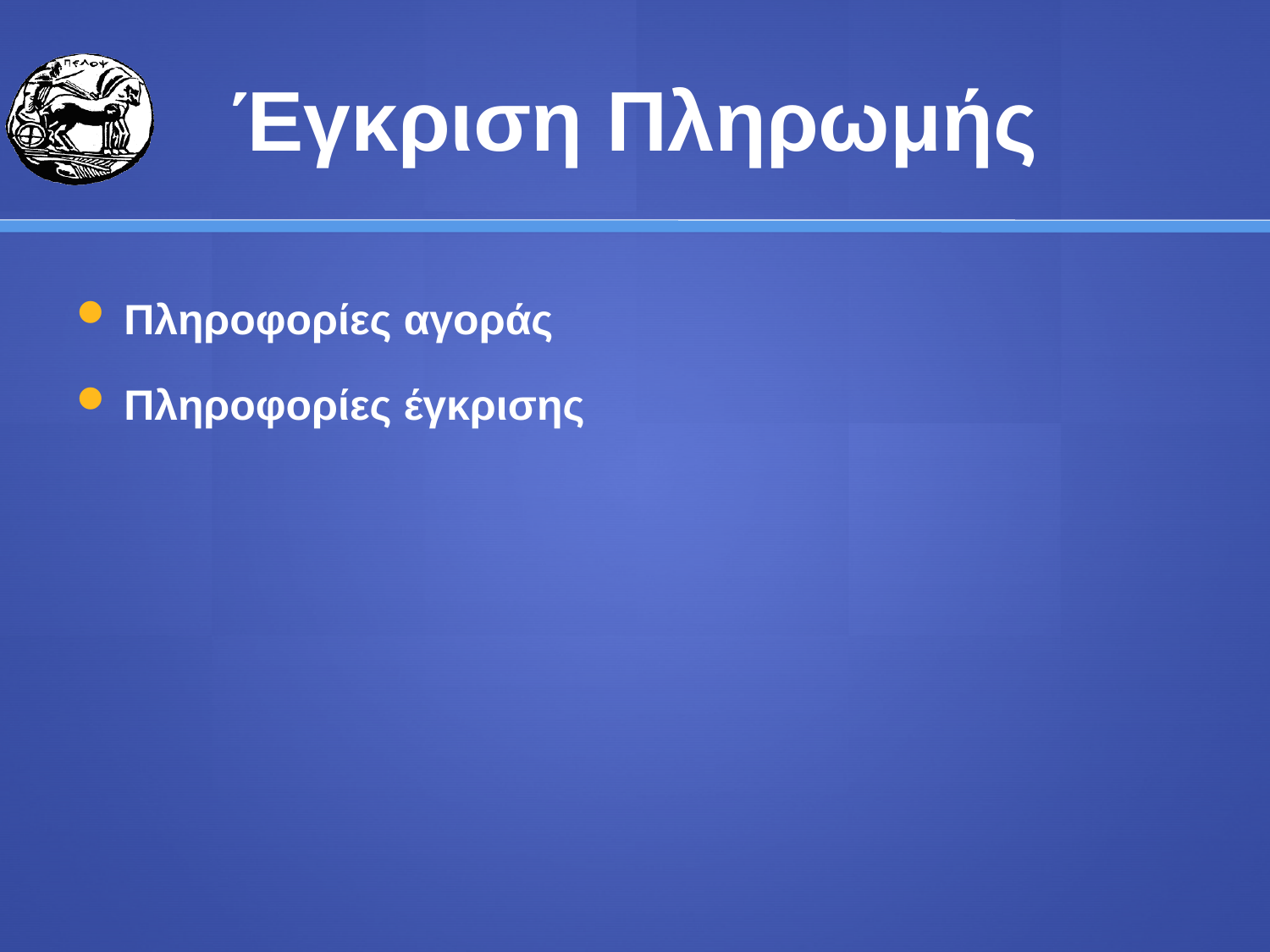

# Έγκριση Πληρωμής
Πληροφορίες αγοράς
Πληροφορίες έγκρισης